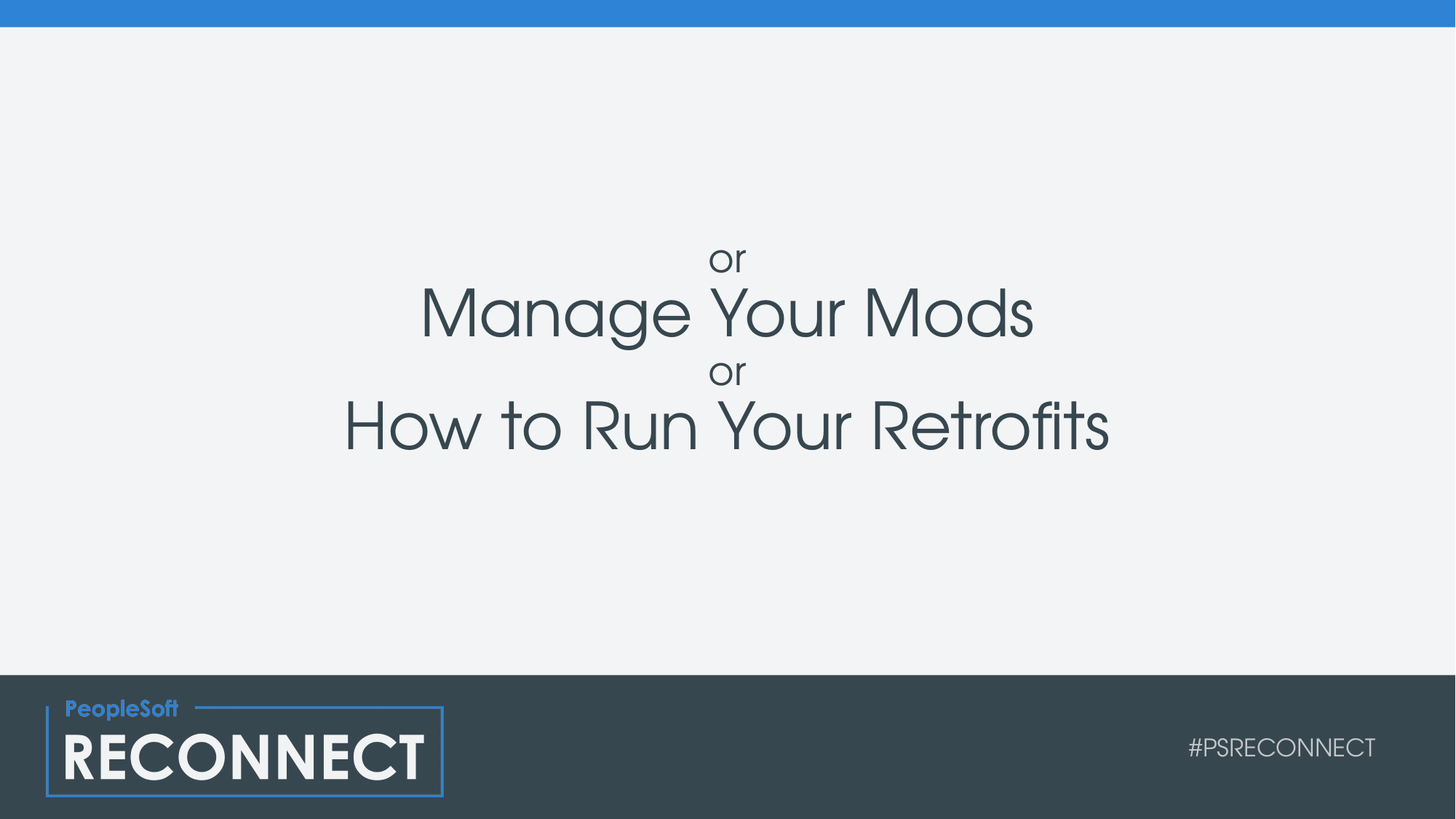

# or Manage Your Mods or How to Run Your Retrofits